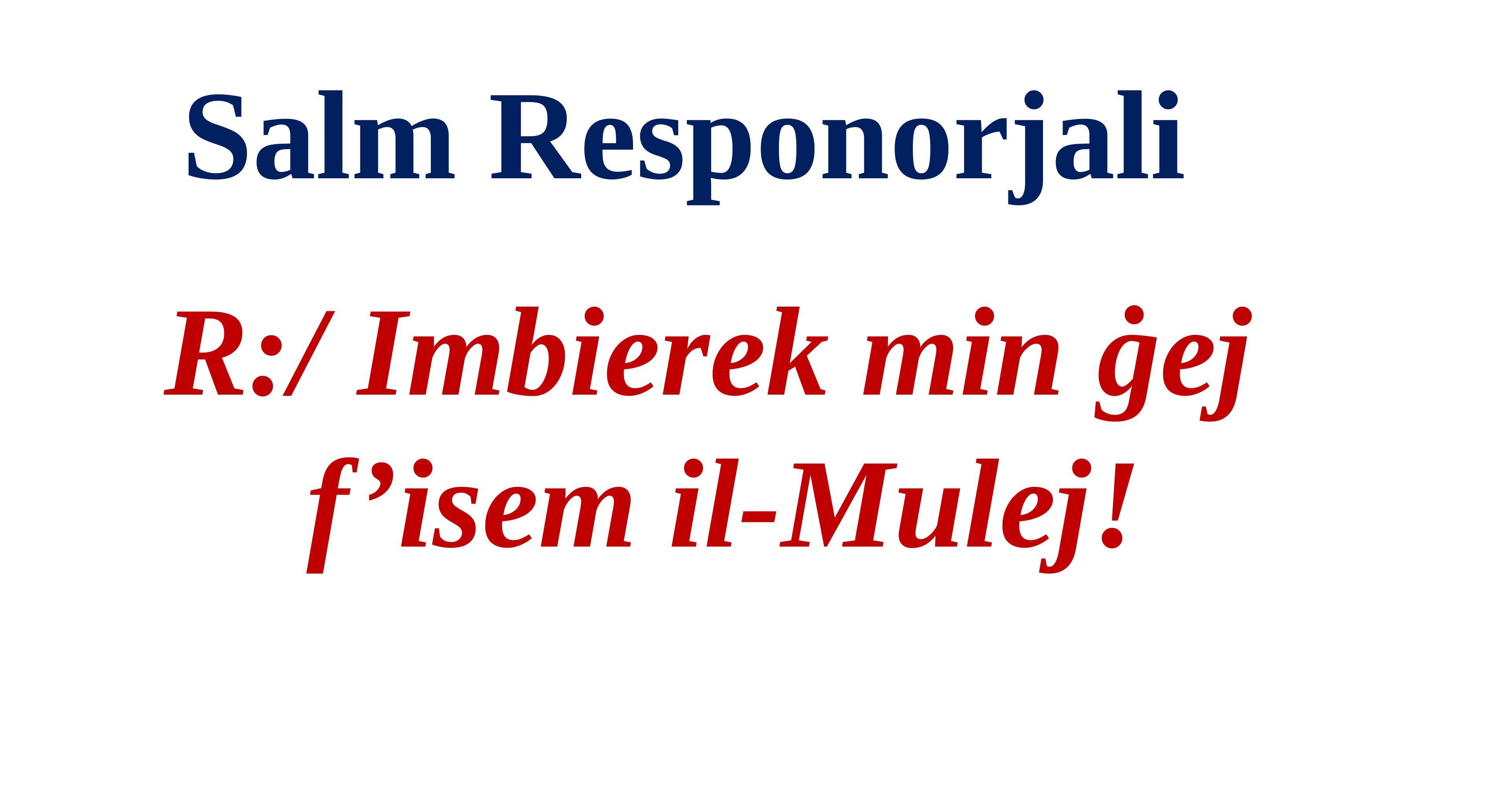

Salm Responorjali
R:/ Imbierek min ġej
f’isem il-Mulej!